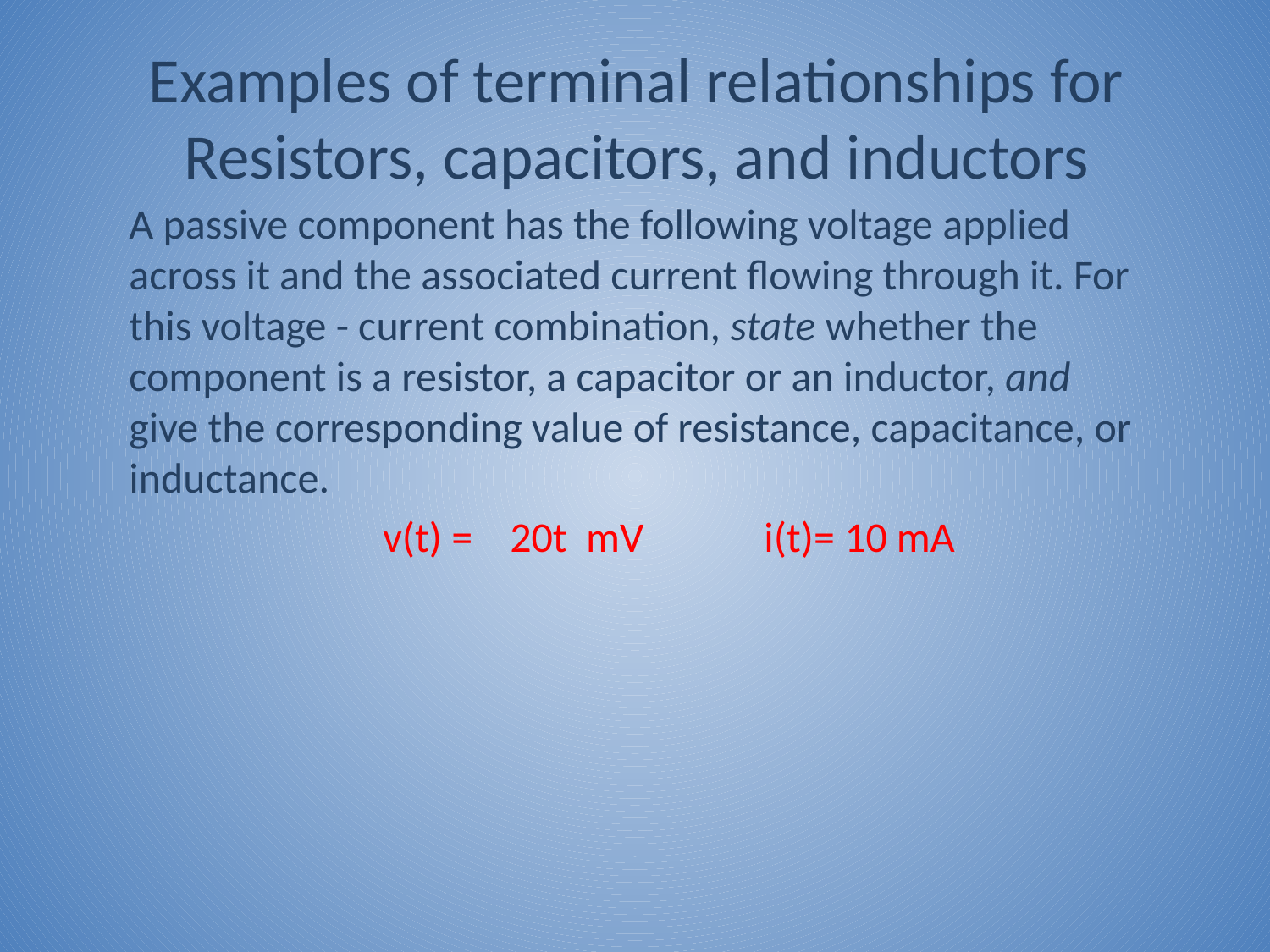

# Examples of terminal relationships for Resistors, capacitors, and inductors
A passive component has the following voltage applied across it and the associated current flowing through it. For this voltage - current combination, state whether the component is a resistor, a capacitor or an inductor, and give the corresponding value of resistance, capacitance, or inductance.
		v(t) =	20t  mV   	i(t)= 10 mA